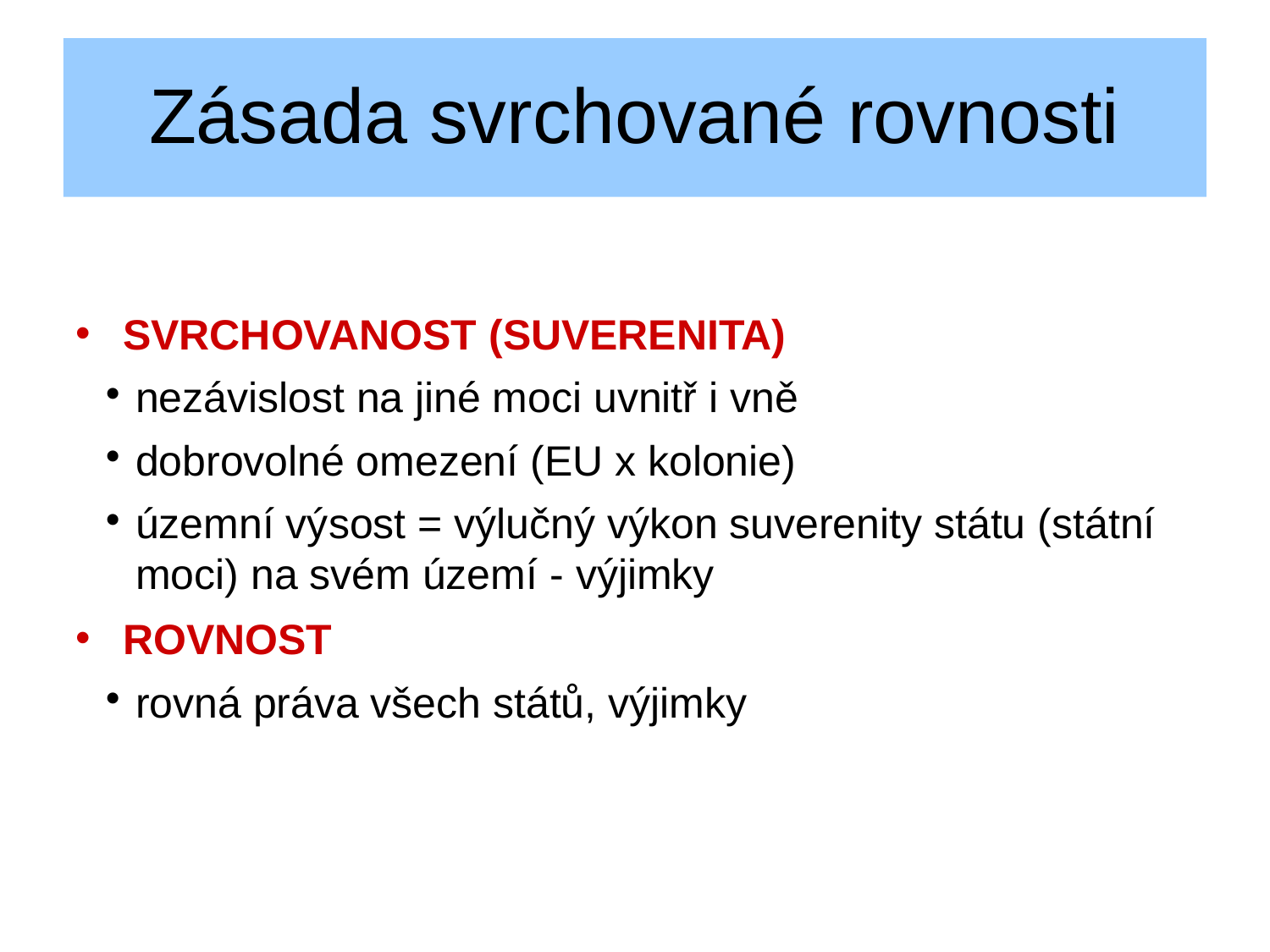

Zásada svrchované rovnosti

SVRCHOVANOST (SUVERENITA)
nezávislost na jiné moci uvnitř i vně
dobrovolné omezení (EU x kolonie)
územní výsost = výlučný výkon suverenity státu (státní moci) na svém území - výjimky
ROVNOST
rovná práva všech států, výjimky